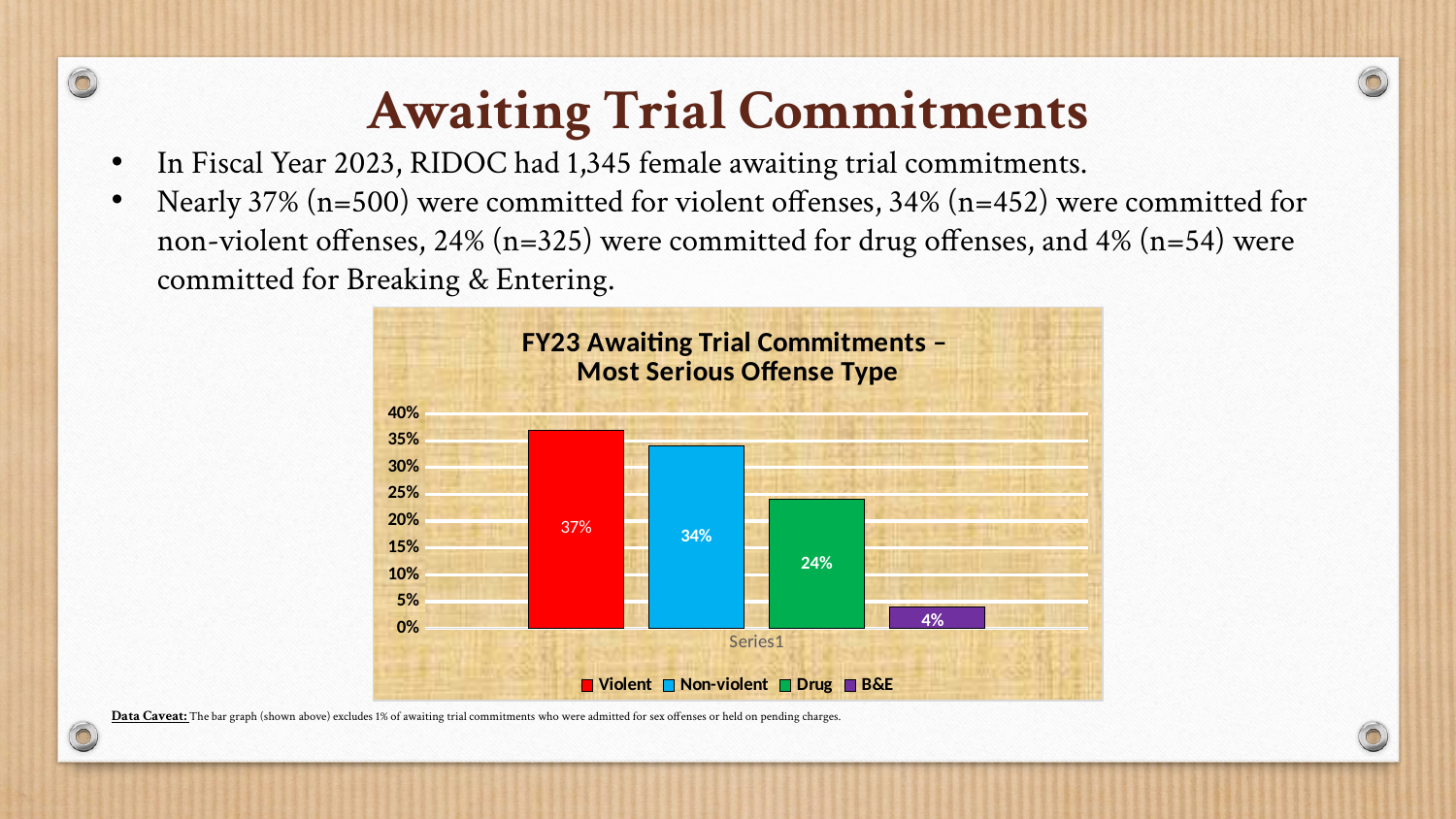

Awaiting Trial Commitments
In Fiscal Year 2023, RIDOC had 1,345 female awaiting trial commitments.
Nearly 37% (n=500) were committed for violent offenses, 34% (n=452) were committed for  non-violent offenses, 24% (n=325) were committed for drug offenses, and 4% (n=54) were    committed for Breaking & Entering.

Data Caveat: The bar graph (shown above) excludes 1% of awaiting trial commitments who were admitted for sex offenses or held on pending charges.

### Chart: FY23 Awaiting Trial Commitments –
Most Serious Offense Type

| Category | Violent | Non-violent | Drug | B&E |
|---|---|---|---|---|
|  | 0.37 | 0.34 | 0.24 | 0.04 |